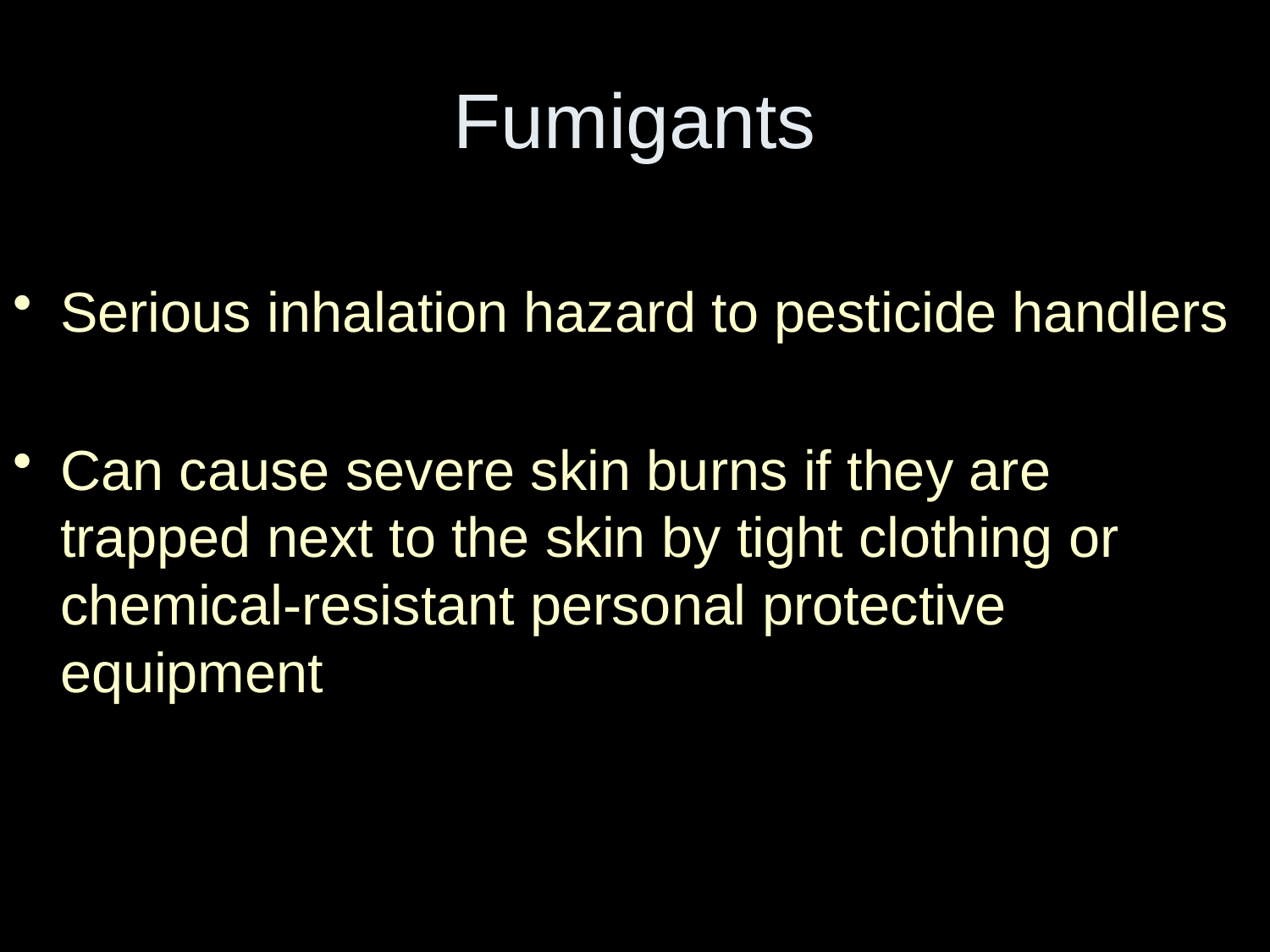

# Fumigants

Serious inhalation hazard to pesticide handlers

Can cause severe skin burns if they are trapped next to the skin by tight clothing or chemical-resistant personal protective equipment